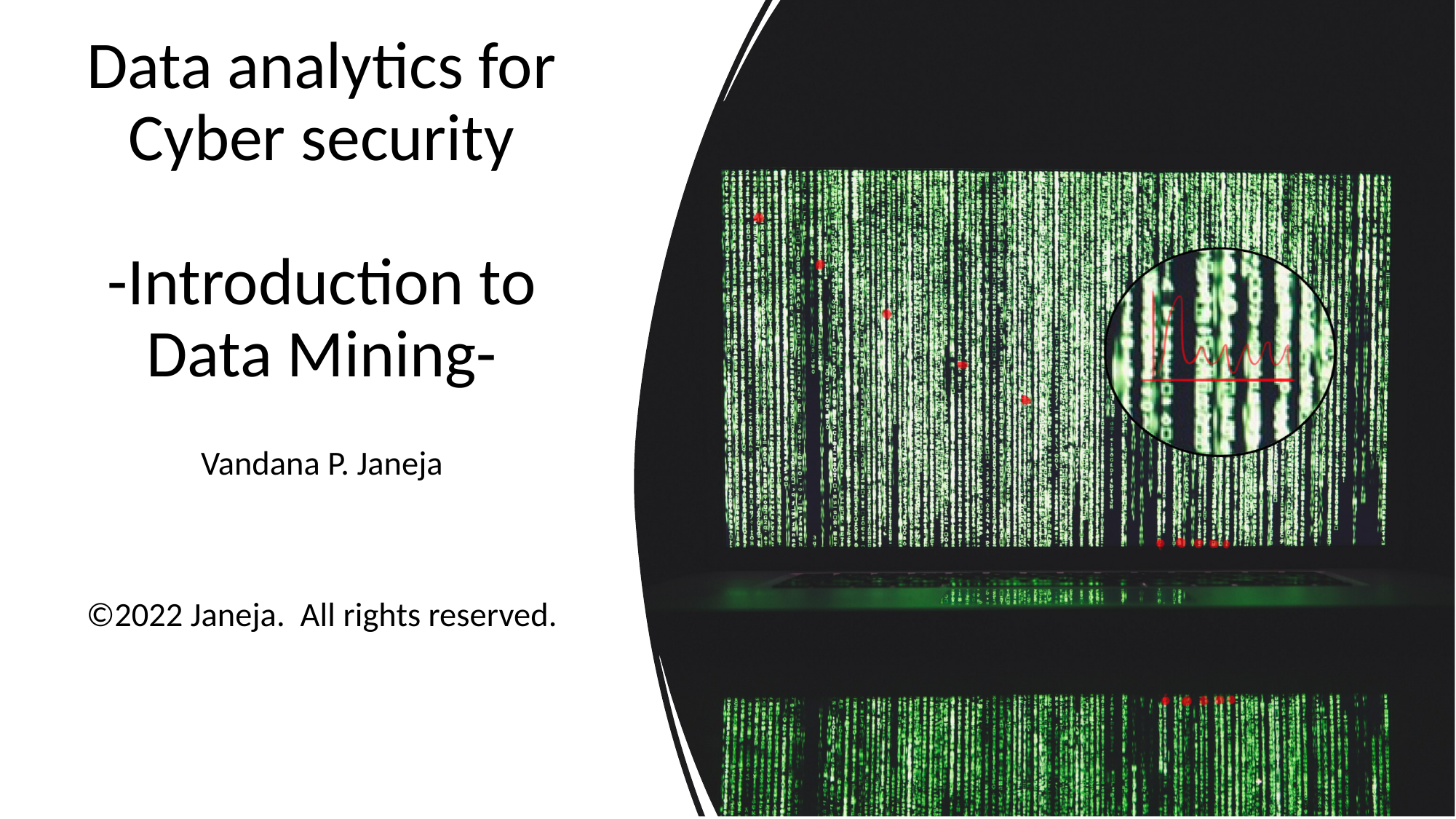

# Data analytics for Cyber security -Introduction to Data Mining-
Vandana P. Janeja

©2022 Janeja.  All rights reserved.